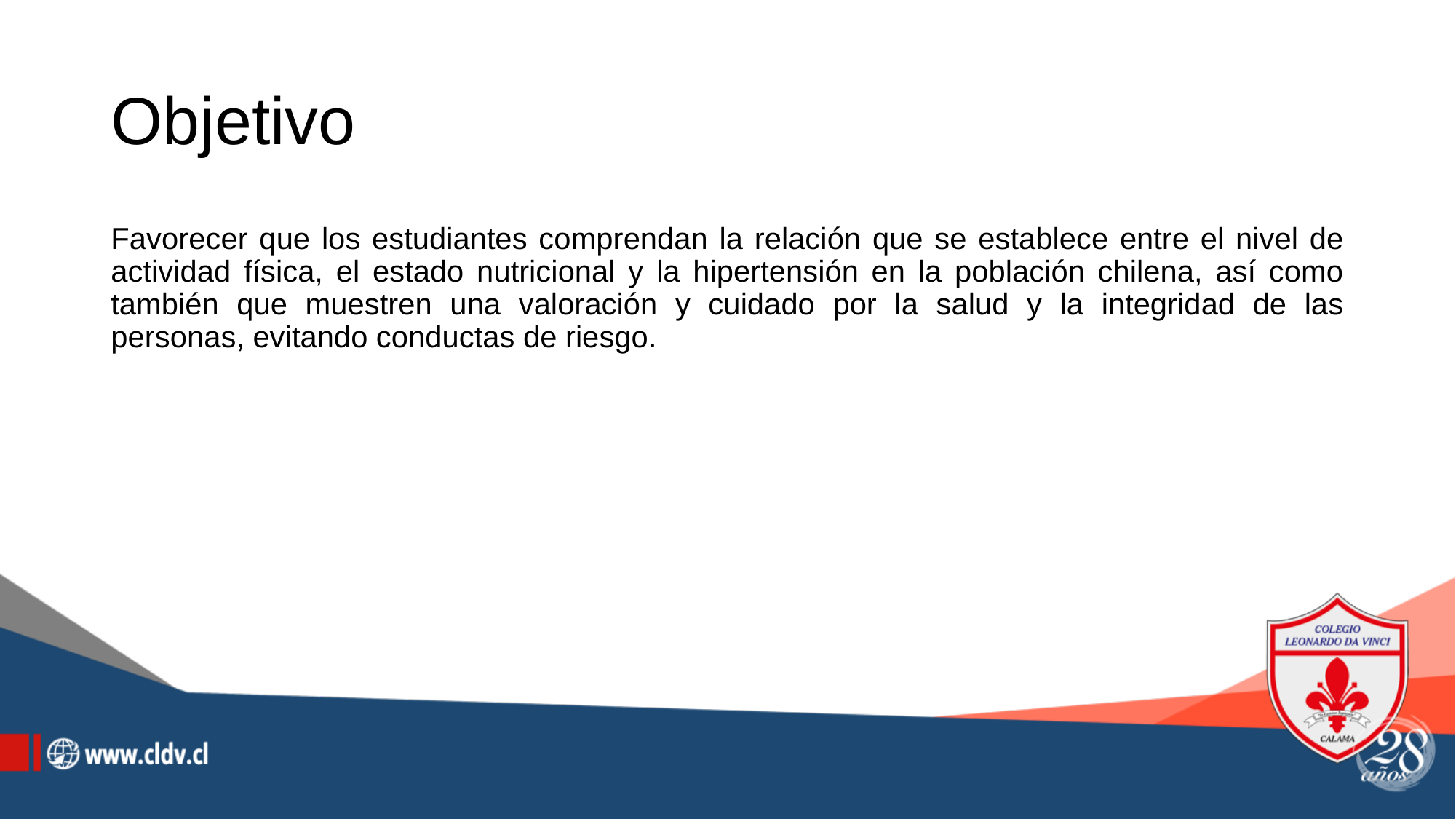

# Objetivo
Favorecer que los estudiantes comprendan la relación que se establece entre el nivel de actividad física, el estado nutricional y la hipertensión en la población chilena, así como también que muestren una valoración y cuidado por la salud y la integridad de las personas, evitando conductas de riesgo.